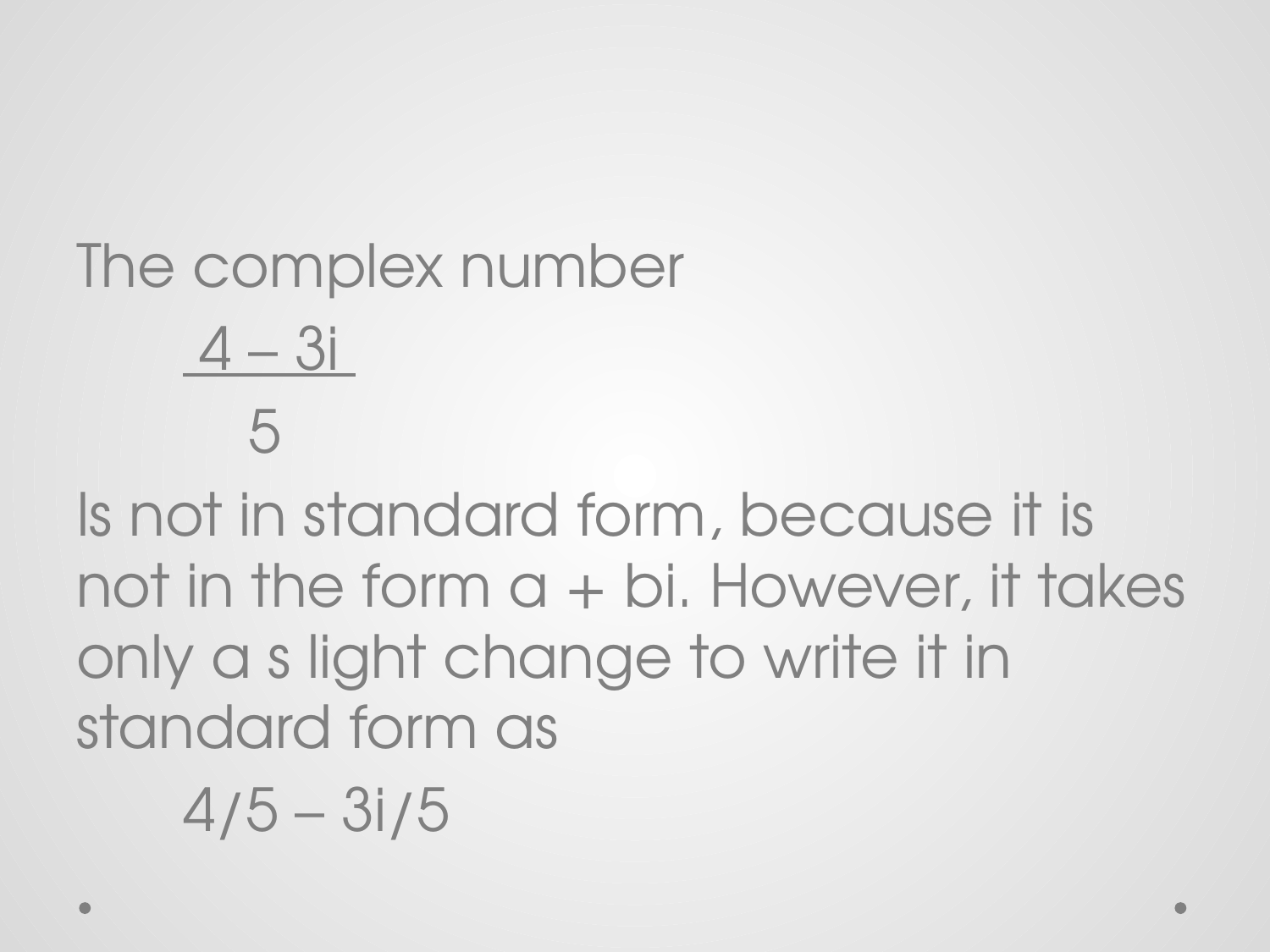

The complex number
			 4 – 3i
			    5
Is not in standard form, because it is not in the form a + bi. However, it takes only a s light change to write it in standard form as
			4/5 – 3i/5